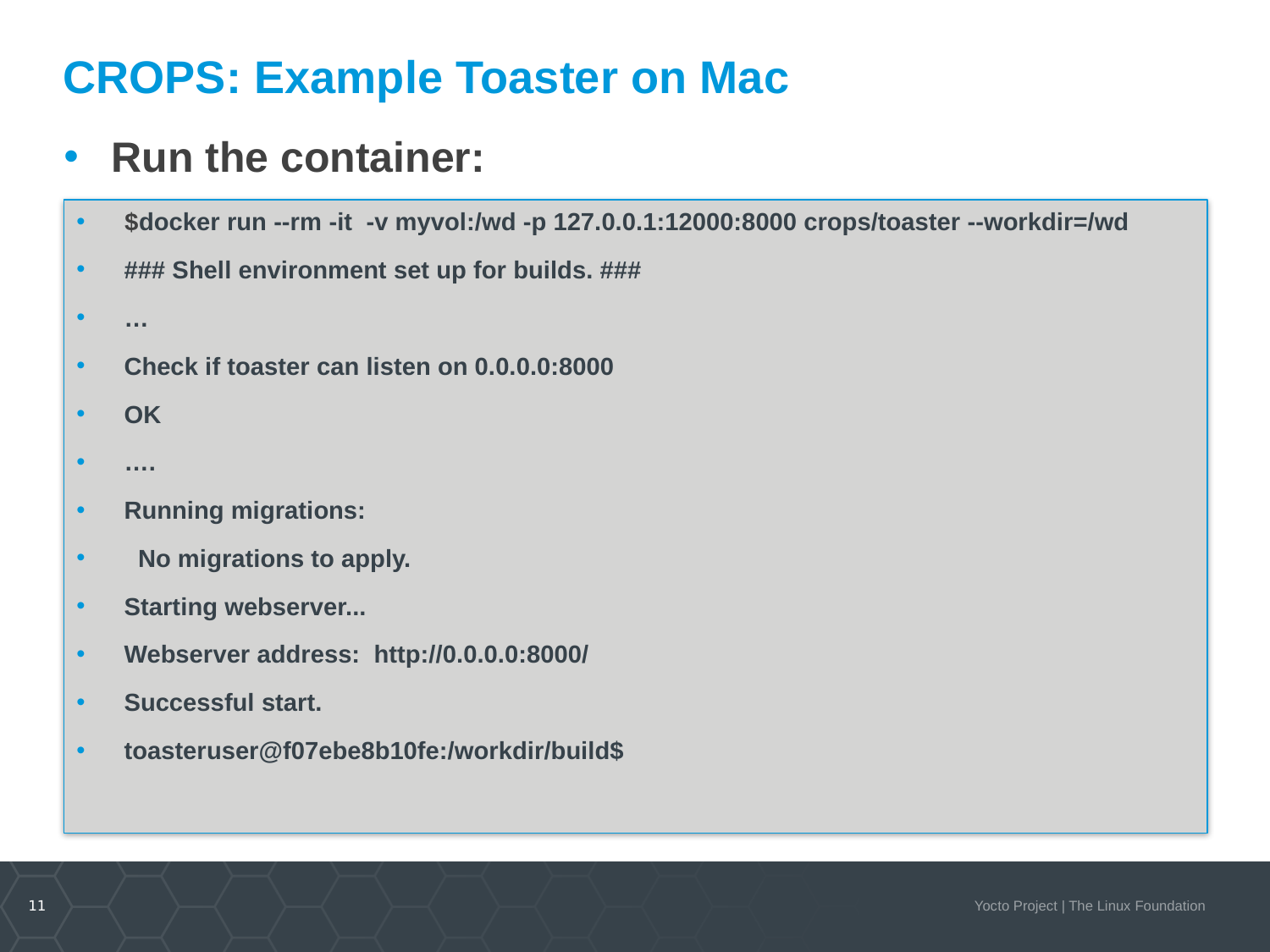

# CROPS: Example Toaster on Mac
Run the container:
$docker run --rm -it  -v myvol:/wd -p 127.0.0.1:12000:8000 crops/toaster --workdir=/wd
### Shell environment set up for builds. ###
…
Check if toaster can listen on 0.0.0.0:8000
OK
….
Running migrations:
  No migrations to apply.
Starting webserver...
Webserver address:  http://0.0.0.0:8000/
Successful start.
toasteruser@f07ebe8b10fe:/workdir/build$